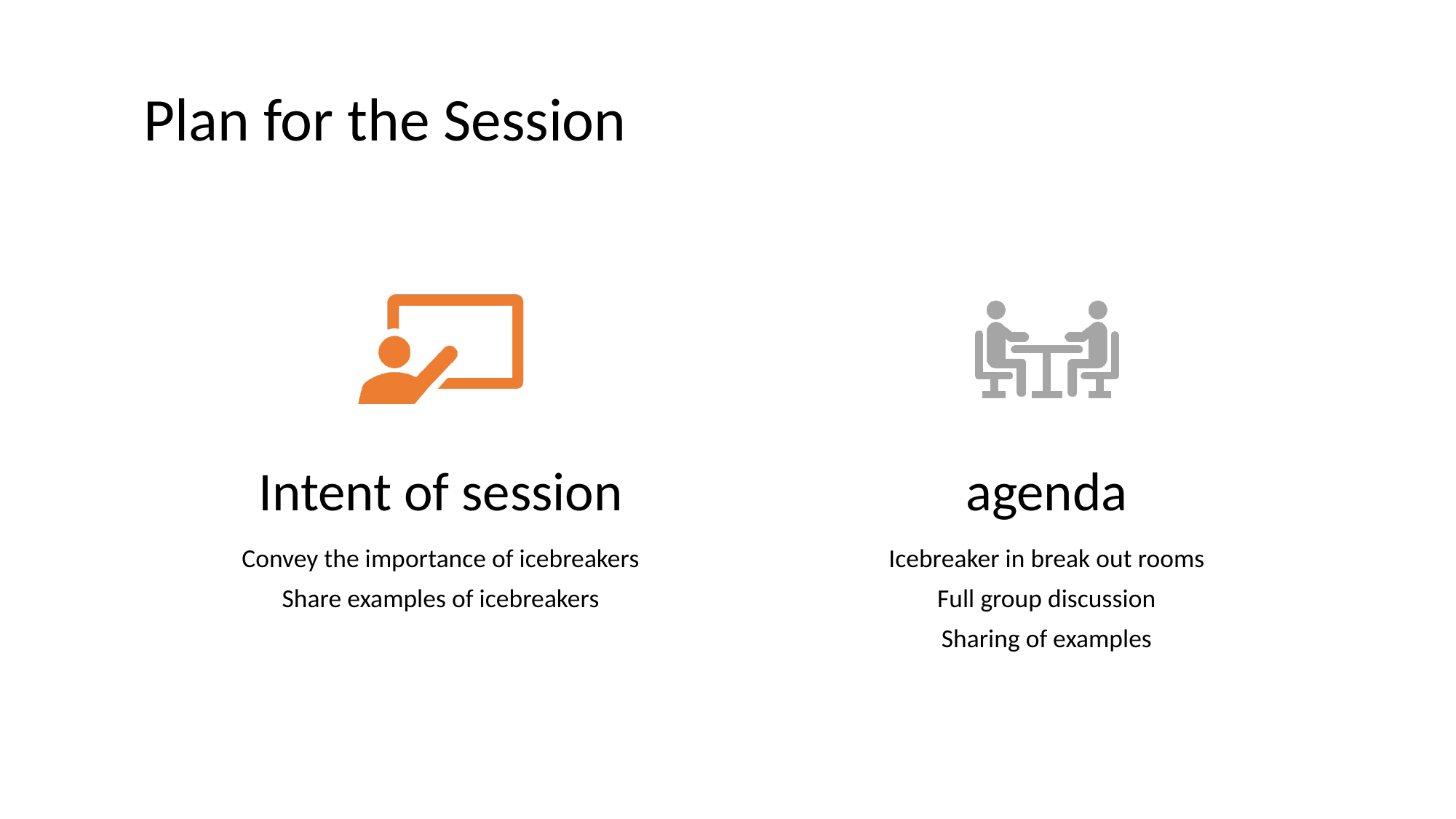

# Plan for the Session
Intent of session
Convey the importance of icebreakers
Share examples of icebreakers
agenda
Icebreaker in break out rooms
Full group discussion
Sharing of examples